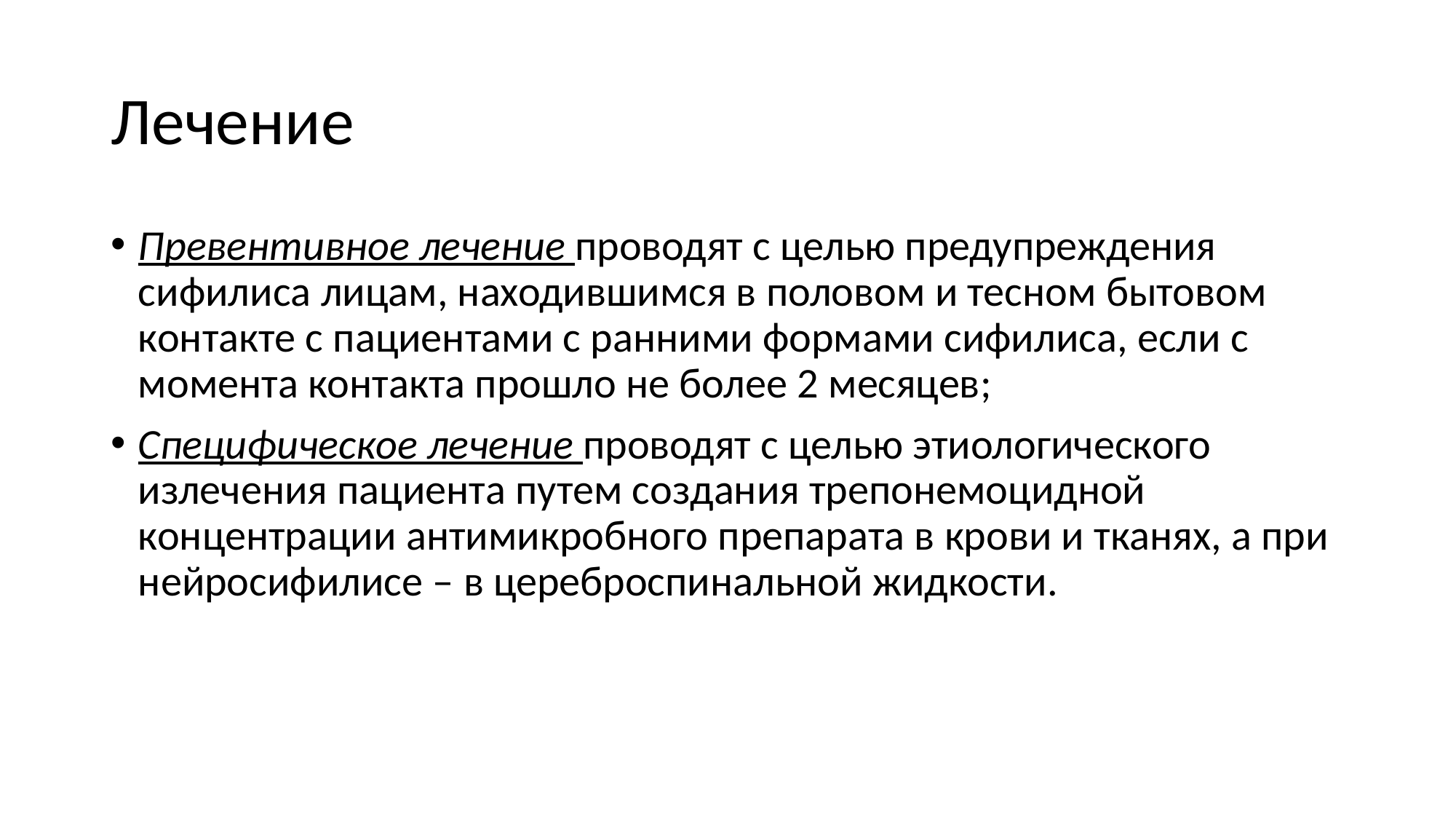

# Лечение
Превентивное лечение проводят с целью предупреждения сифилиса лицам, находившимся в половом и тесном бытовом контакте с пациентами с ранними формами сифилиса, если с момента контакта прошло не более 2 месяцев;
Специфическое лечение проводят с целью этиологического излечения пациента путем создания трепонемоцидной концентрации антимикробного препарата в крови и тканях, а при нейросифилисе – в цереброспинальной жидкости.